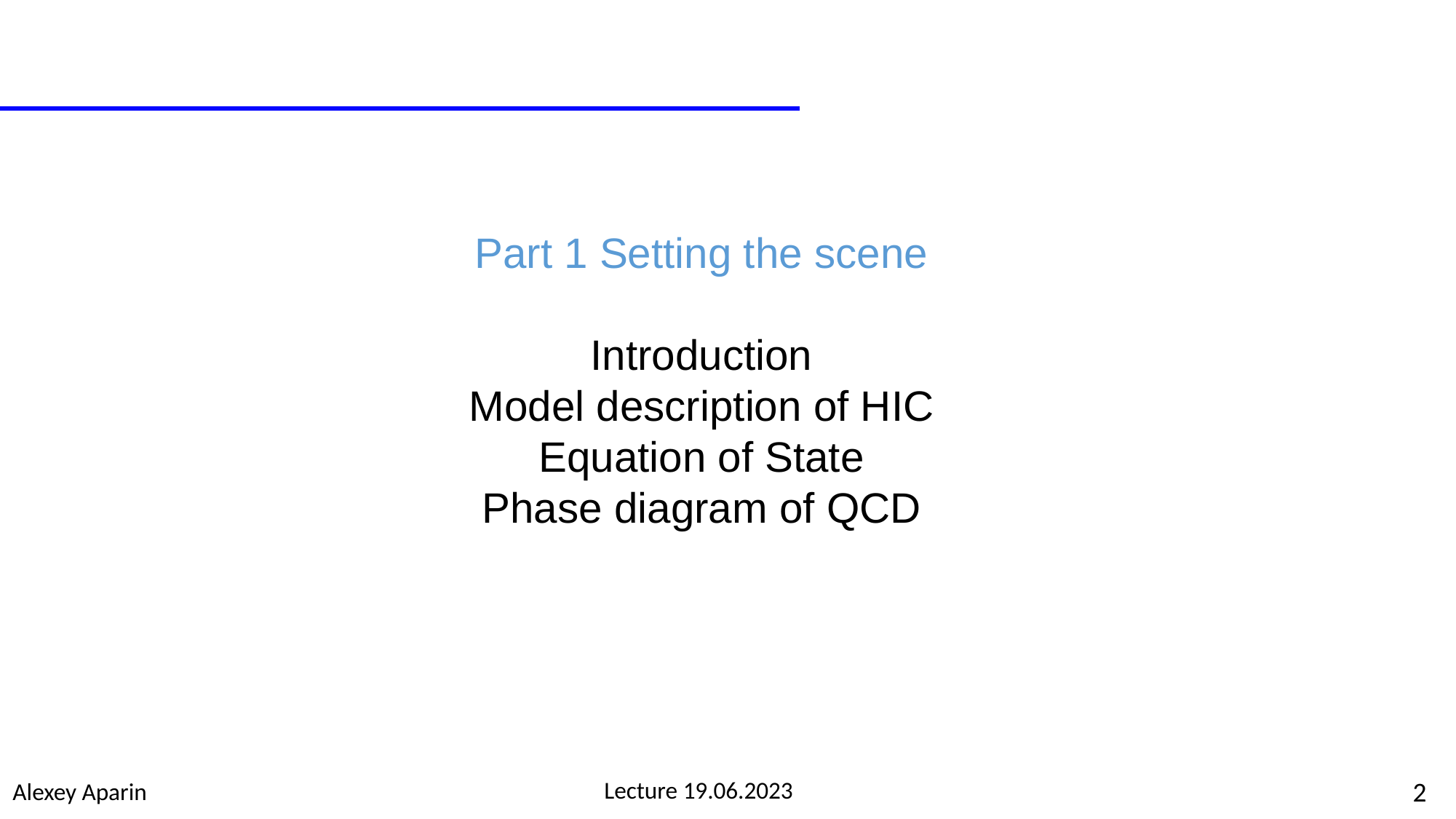

Part 1 Setting the scene

Introduction
Model description of HIC
Equation of State
Phase diagram of QCD